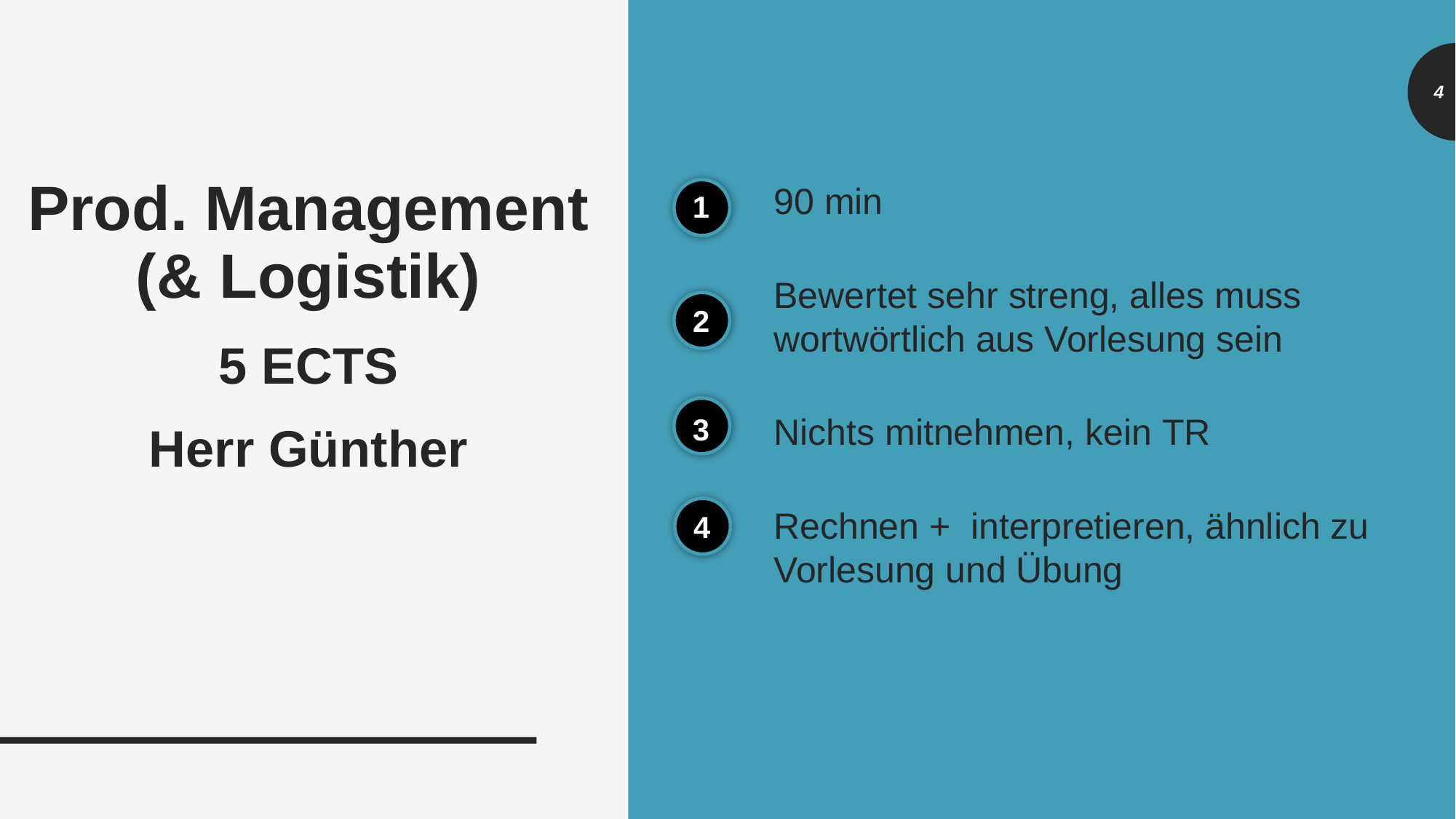

Prod. Management (& Logistik)
5 ECTS
Herr Günther
90 min
Bewertet sehr streng, alles muss wortwörtlich aus Vorlesung sein
Nichts mitnehmen, kein TR
Rechnen +  interpretieren, ähnlich zu Vorlesung und Übung

1

2

3

4